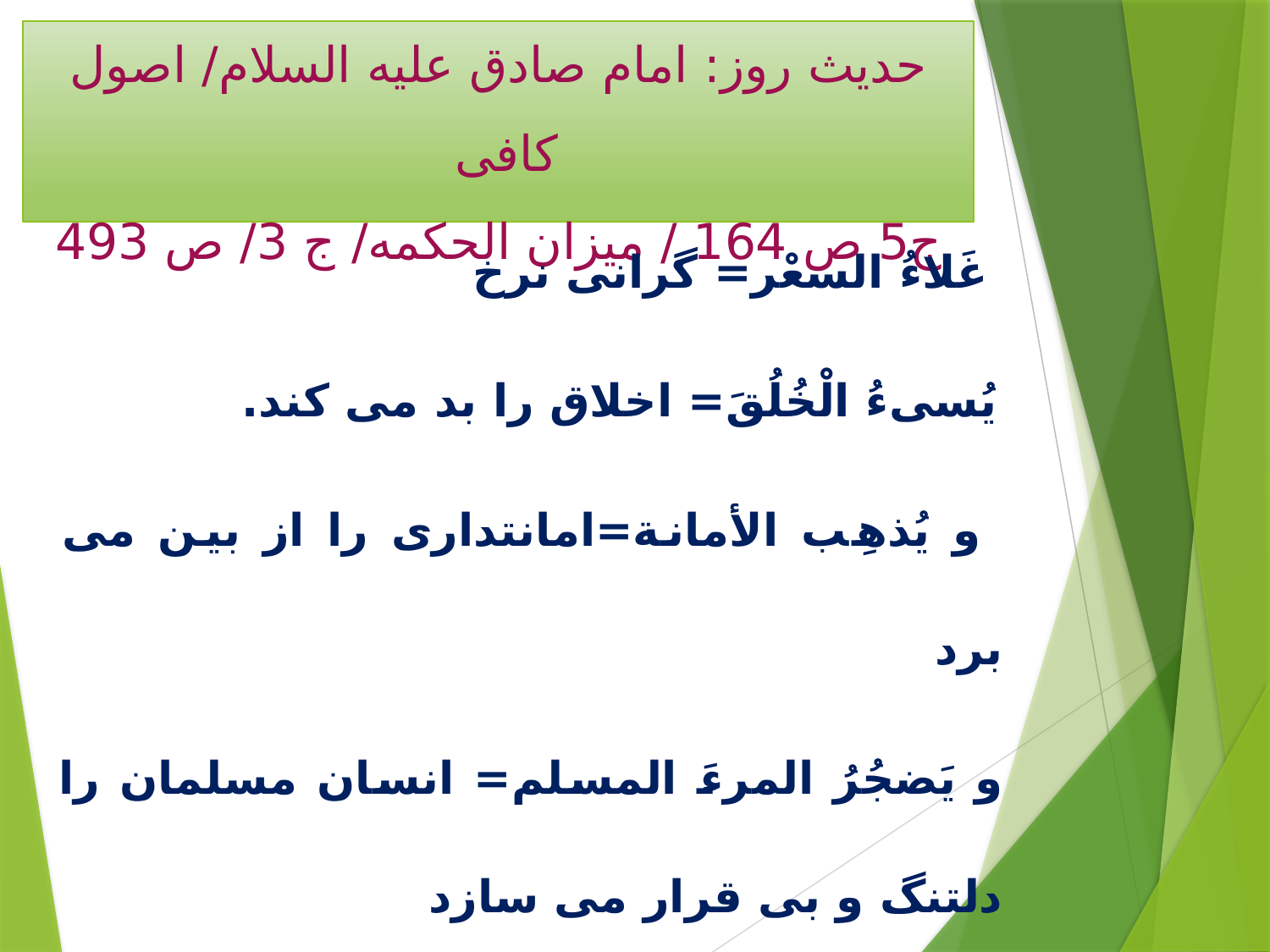

# حدیث روز: امام صادق علیه السلام/ اصول کافی ج5 ص 164 / میزان الحکمه/ ج 3/ ص 493
 غَلاءُ السعْر= گرانی نرخ
 یُسیءُ الْخُلُقَ= اخلاق را بد می کند.
 و یُذهِب الأمانة=امانتداری را از بین می برد
و یَضجُرُ المرءَ المسلم= انسان مسلمان را دلتنگ و بی قرار می سازد